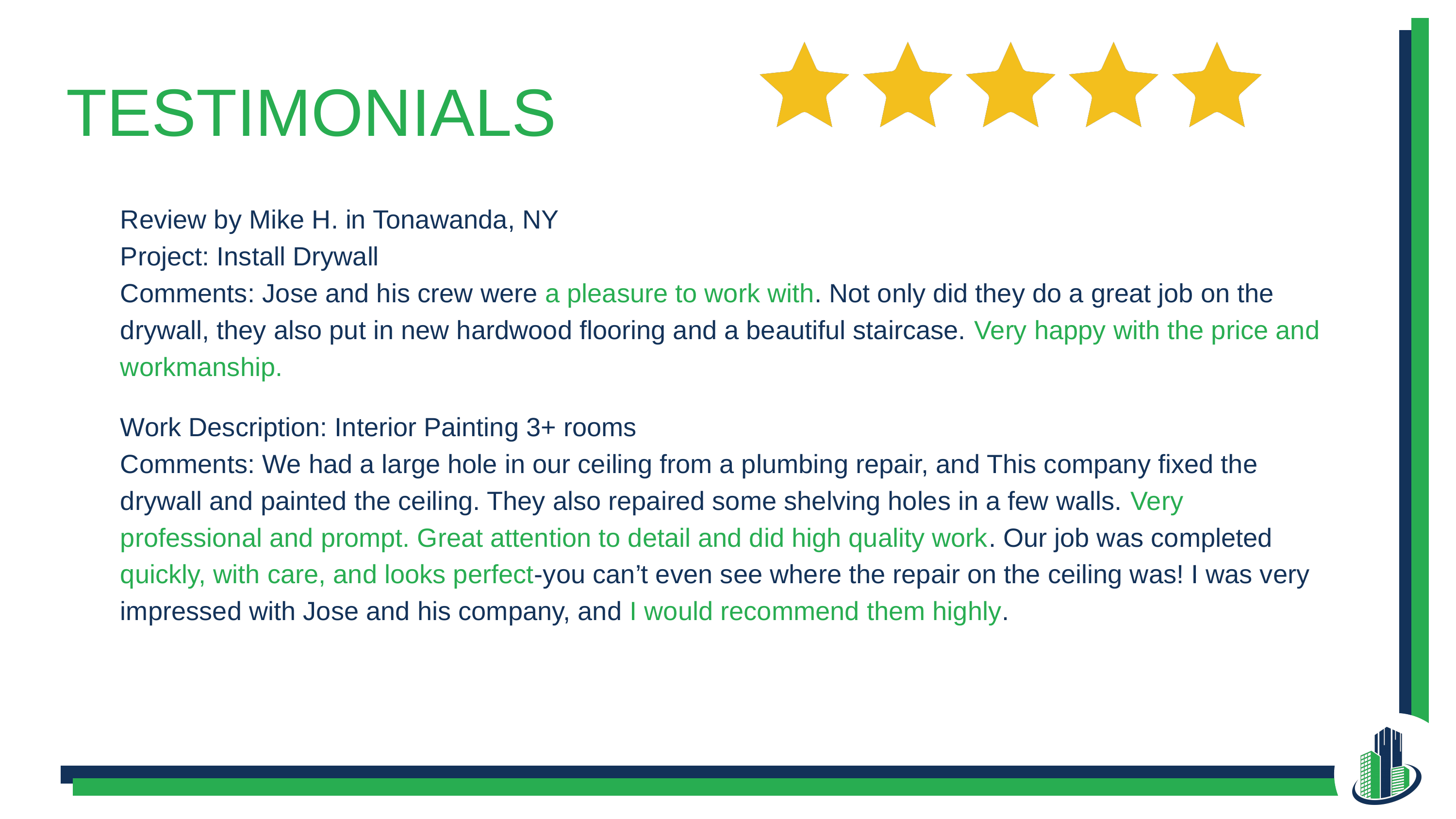

TESTIMONIALS
Review by Mike H. in Tonawanda, NY
Project: Install Drywall
Comments: Jose and his crew were a pleasure to work with. Not only did they do a great job on the drywall, they also put in new hardwood flooring and a beautiful staircase. Very happy with the price and workmanship.
Work Description: Interior Painting 3+ rooms
Comments: We had a large hole in our ceiling from a plumbing repair, and This company fixed the drywall and painted the ceiling. They also repaired some shelving holes in a few walls. Very professional and prompt. Great attention to detail and did high quality work. Our job was completed quickly, with care, and looks perfect-you can’t even see where the repair on the ceiling was! I was very impressed with Jose and his company, and I would recommend them highly.